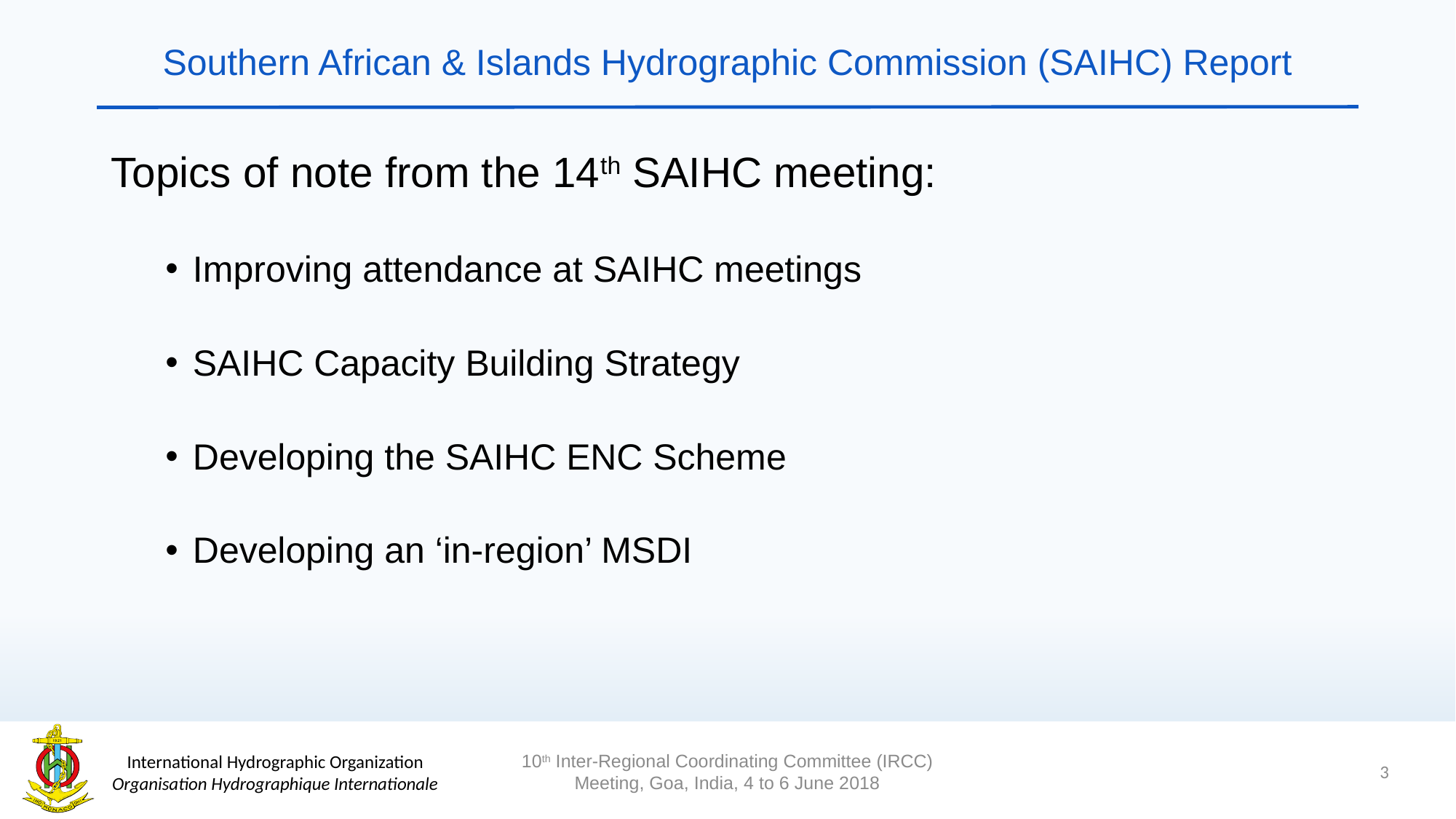

# Southern African & Islands Hydrographic Commission (SAIHC) Report
Topics of note from the 14th SAIHC meeting:

Improving attendance at SAIHC meetings

SAIHC Capacity Building Strategy

Developing the SAIHC ENC Scheme

Developing an ‘in-region’ MSDI

3
10th Inter-Regional Coordinating Committee (IRCC) Meeting, Goa, India, 4 to 6 June 2018